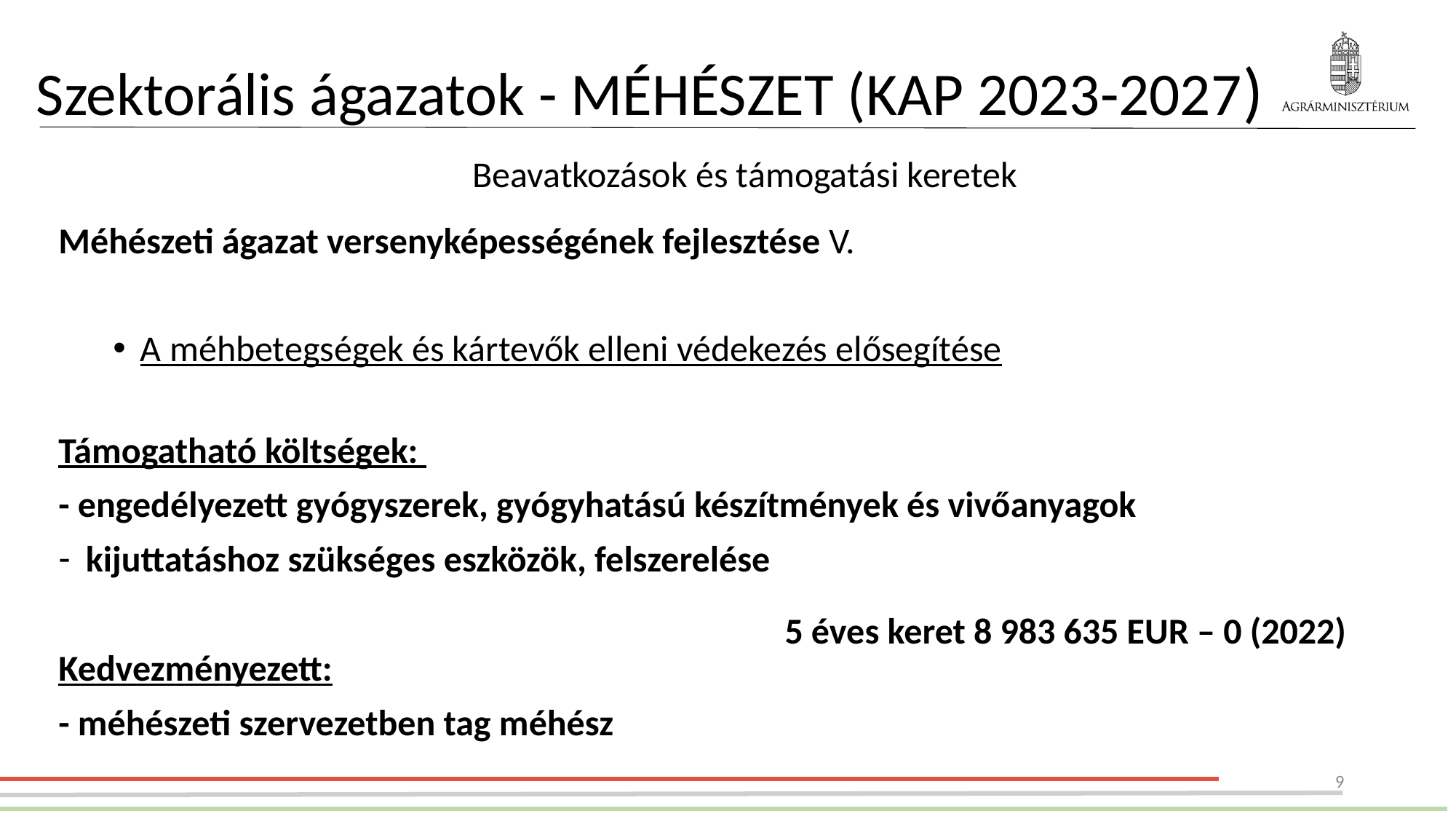

# Szektorális ágazatok - MÉHÉSZET (KAP 2023-2027)
Beavatkozások és támogatási keretek
Méhészeti ágazat versenyképességének fejlesztése V.

A méhbetegségek és kártevők elleni védekezés elősegítése

Támogatható költségek:
- engedélyezett gyógyszerek, gyógyhatású készítmények és vivőanyagok
kijuttatáshoz szükséges eszközök, felszerelése

Kedvezményezett:
- méhészeti szervezetben tag méhész

5 éves keret 8 983 635 EUR – 0 (2022)
9